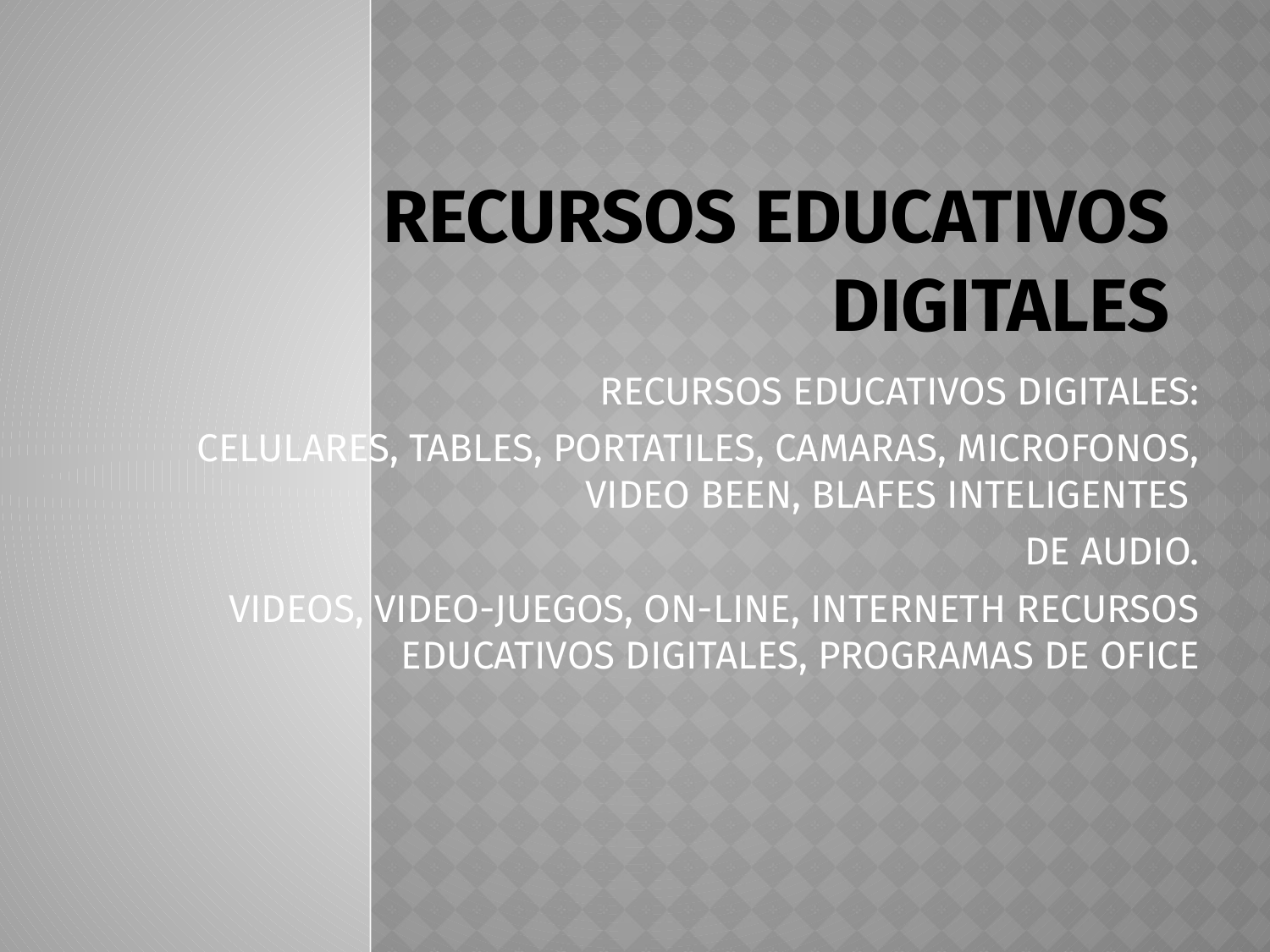

# RECURSOS EDUCATIVOS DIGITALES
RECURSOS EDUCATIVOS DIGITALES:
CELULARES, TABLES, PORTATILES, CAMARAS, MICROFONOS, VIDEO BEEN, BLAFES INTELIGENTES
DE AUDIO.
VIDEOS, VIDEO-JUEGOS, ON-LINE, INTERNETH RECURSOS EDUCATIVOS DIGITALES, PROGRAMAS DE OFICE